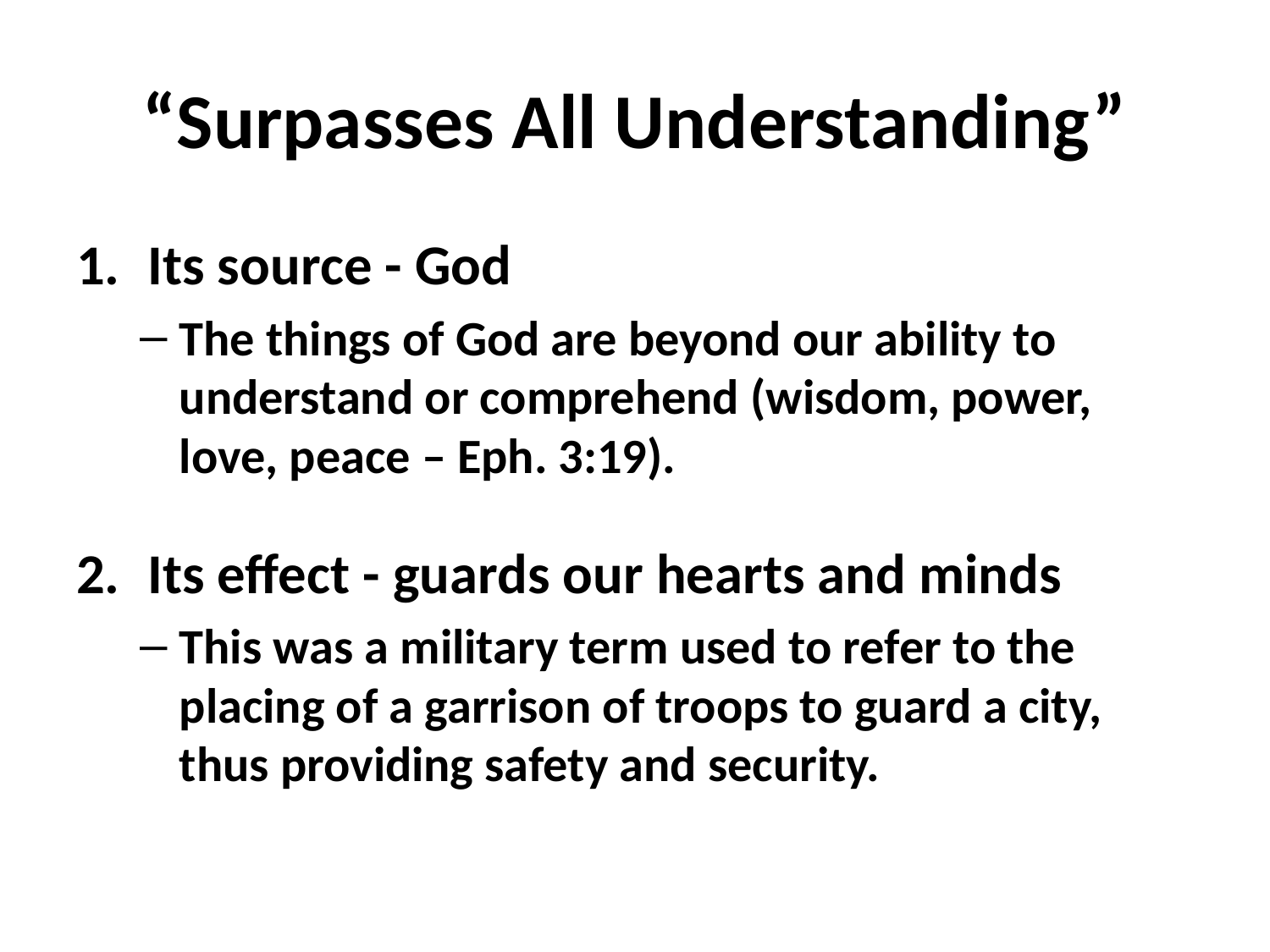

# “Surpasses All Understanding”
Its source - God
The things of God are beyond our ability to understand or comprehend (wisdom, power, love, peace – Eph. 3:19).

Its effect - guards our hearts and minds
This was a military term used to refer to the placing of a garrison of troops to guard a city, thus providing safety and security.